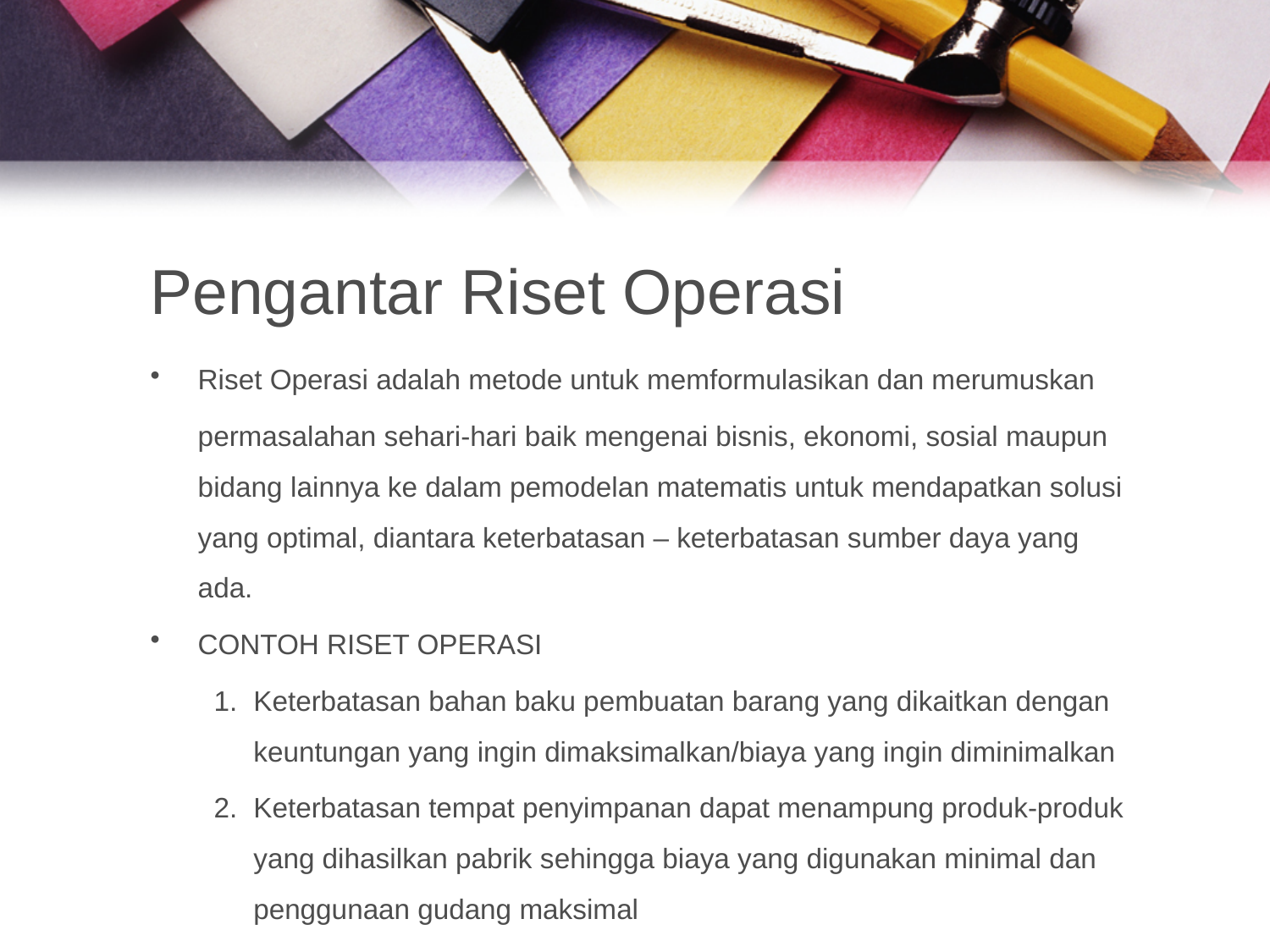

# Pengantar Riset Operasi
Riset Operasi adalah metode untuk memformulasikan dan merumuskan
	permasalahan sehari-hari baik mengenai bisnis, ekonomi, sosial maupun bidang lainnya ke dalam pemodelan matematis untuk mendapatkan solusi yang optimal, diantara keterbatasan – keterbatasan sumber daya yang ada.
CONTOH RISET OPERASI
Keterbatasan bahan baku pembuatan barang yang dikaitkan dengan keuntungan yang ingin dimaksimalkan/biaya yang ingin diminimalkan
Keterbatasan tempat penyimpanan dapat menampung produk-produk yang dihasilkan pabrik sehingga biaya yang digunakan minimal dan penggunaan gudang maksimal